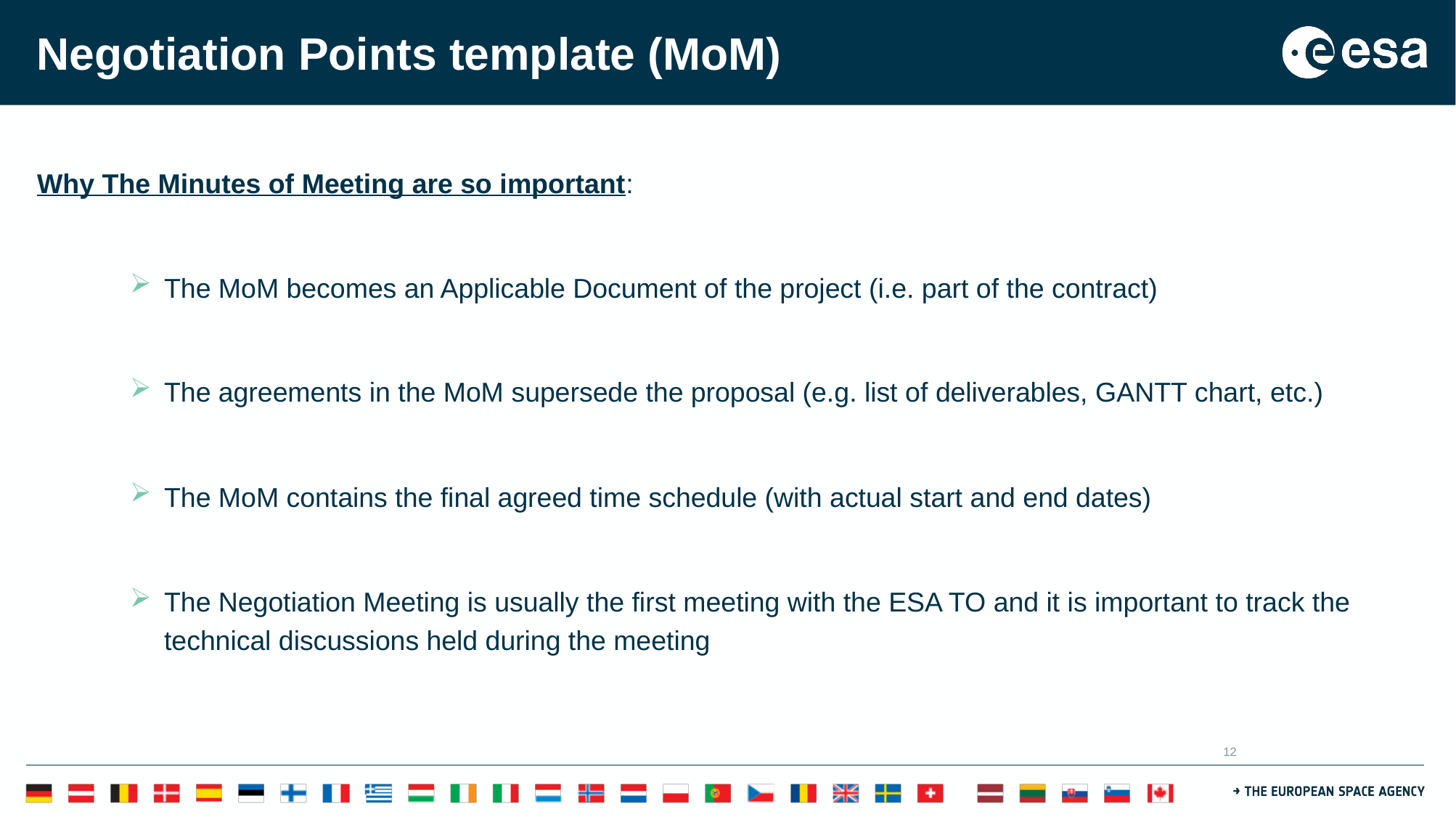

# Negotiation Points template (MoM)
Why The Minutes of Meeting are so important:

The MoM becomes an Applicable Document of the project (i.e. part of the contract)

The agreements in the MoM supersede the proposal (e.g. list of deliverables, GANTT chart, etc.)

The MoM contains the final agreed time schedule (with actual start and end dates)

The Negotiation Meeting is usually the first meeting with the ESA TO and it is important to track the technical discussions held during the meeting